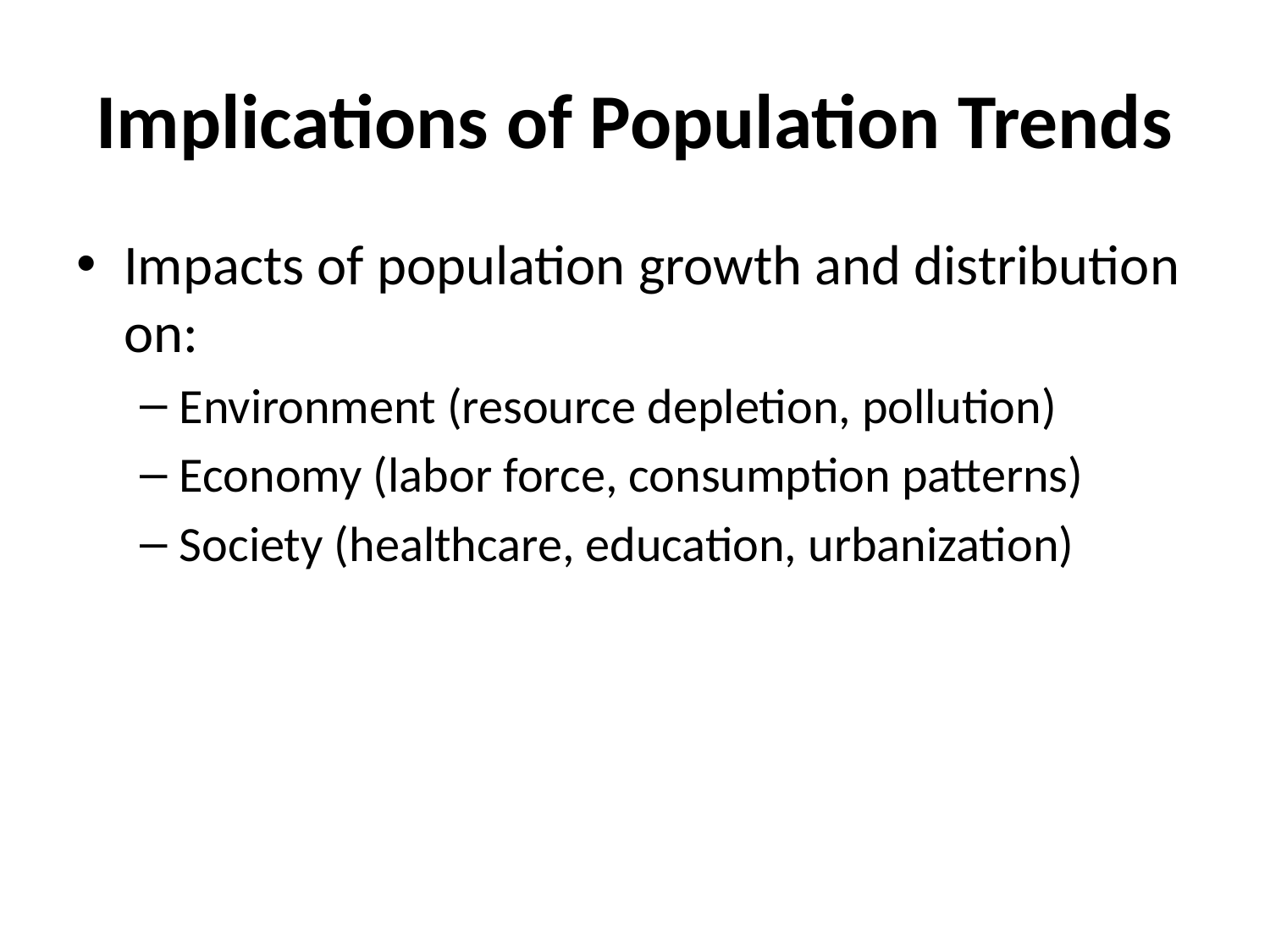

# Implications of Population Trends
Impacts of population growth and distribution on:
Environment (resource depletion, pollution)
Economy (labor force, consumption patterns)
Society (healthcare, education, urbanization)